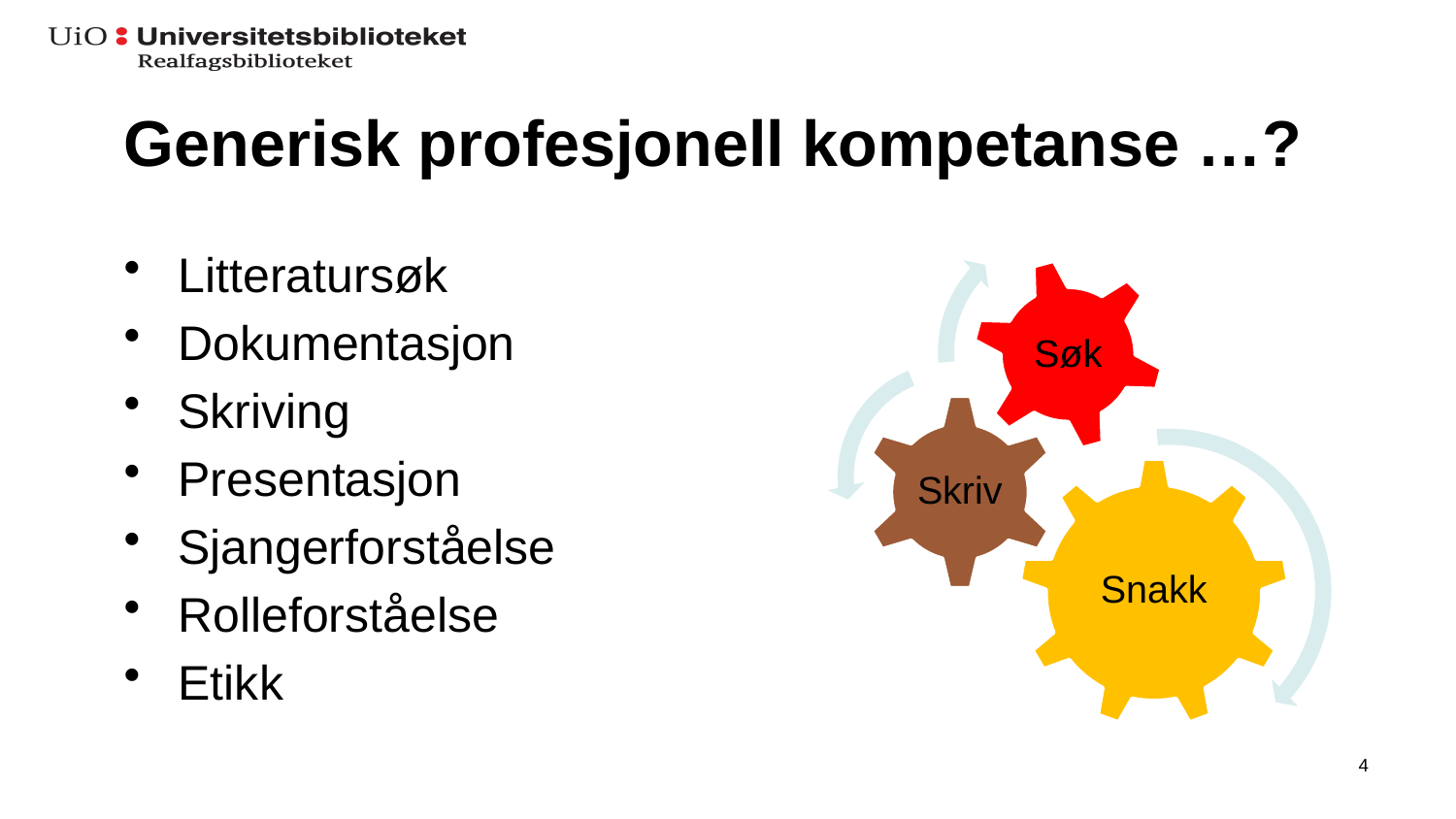

# Generisk profesjonell kompetanse …?
Litteratursøk
Dokumentasjon
Skriving
Presentasjon
Sjangerforståelse
Rolleforståelse
Etikk
Snakk
Skriv
Søk
4